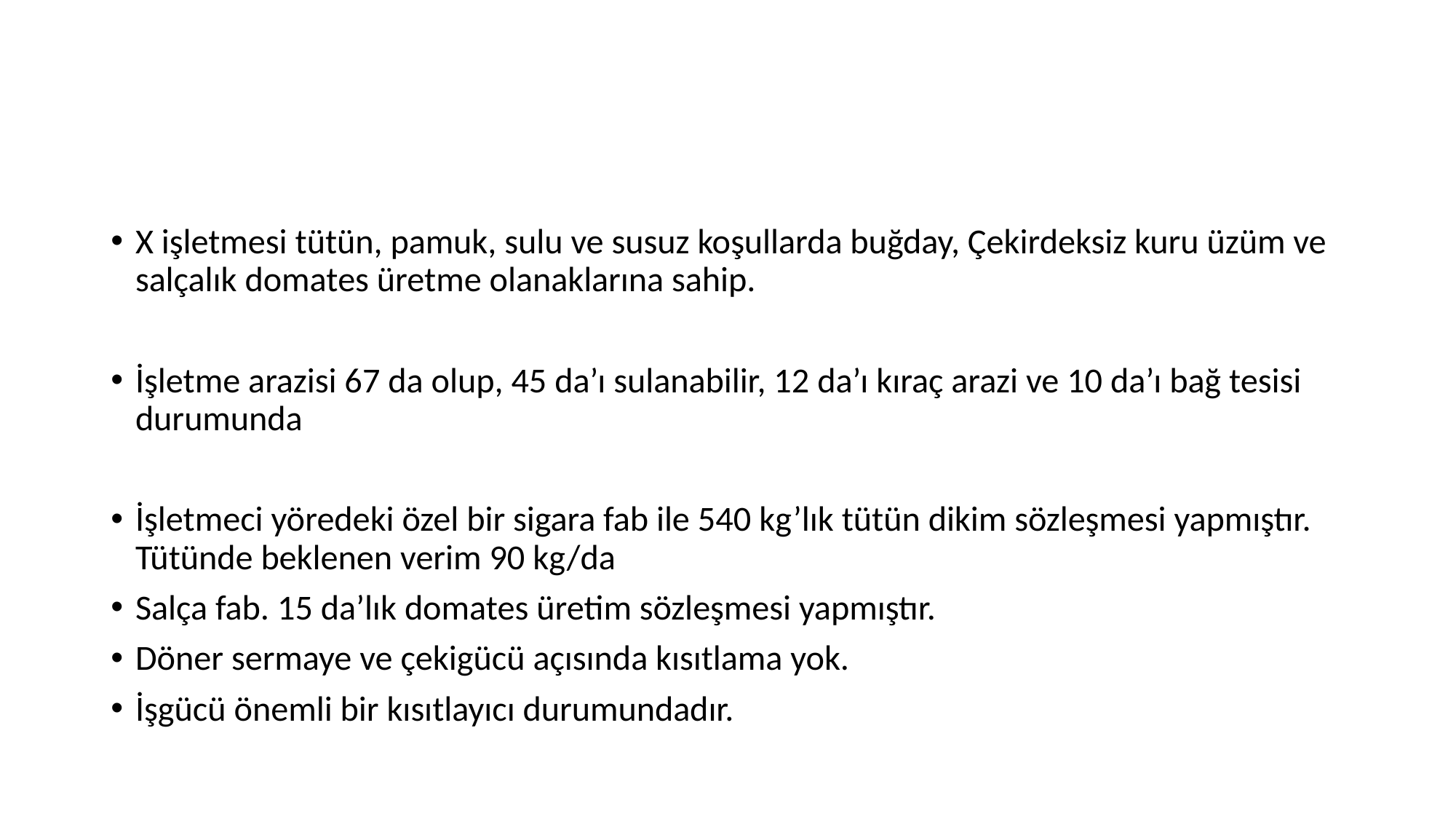

#
X işletmesi tütün, pamuk, sulu ve susuz koşullarda buğday, Çekirdeksiz kuru üzüm ve salçalık domates üretme olanaklarına sahip.

İşletme arazisi 67 da olup, 45 da’ı sulanabilir, 12 da’ı kıraç arazi ve 10 da’ı bağ tesisi durumunda

İşletmeci yöredeki özel bir sigara fab ile 540 kg’lık tütün dikim sözleşmesi yapmıştır. Tütünde beklenen verim 90 kg/da
Salça fab. 15 da’lık domates üretim sözleşmesi yapmıştır.
Döner sermaye ve çekigücü açısında kısıtlama yok.
İşgücü önemli bir kısıtlayıcı durumundadır.